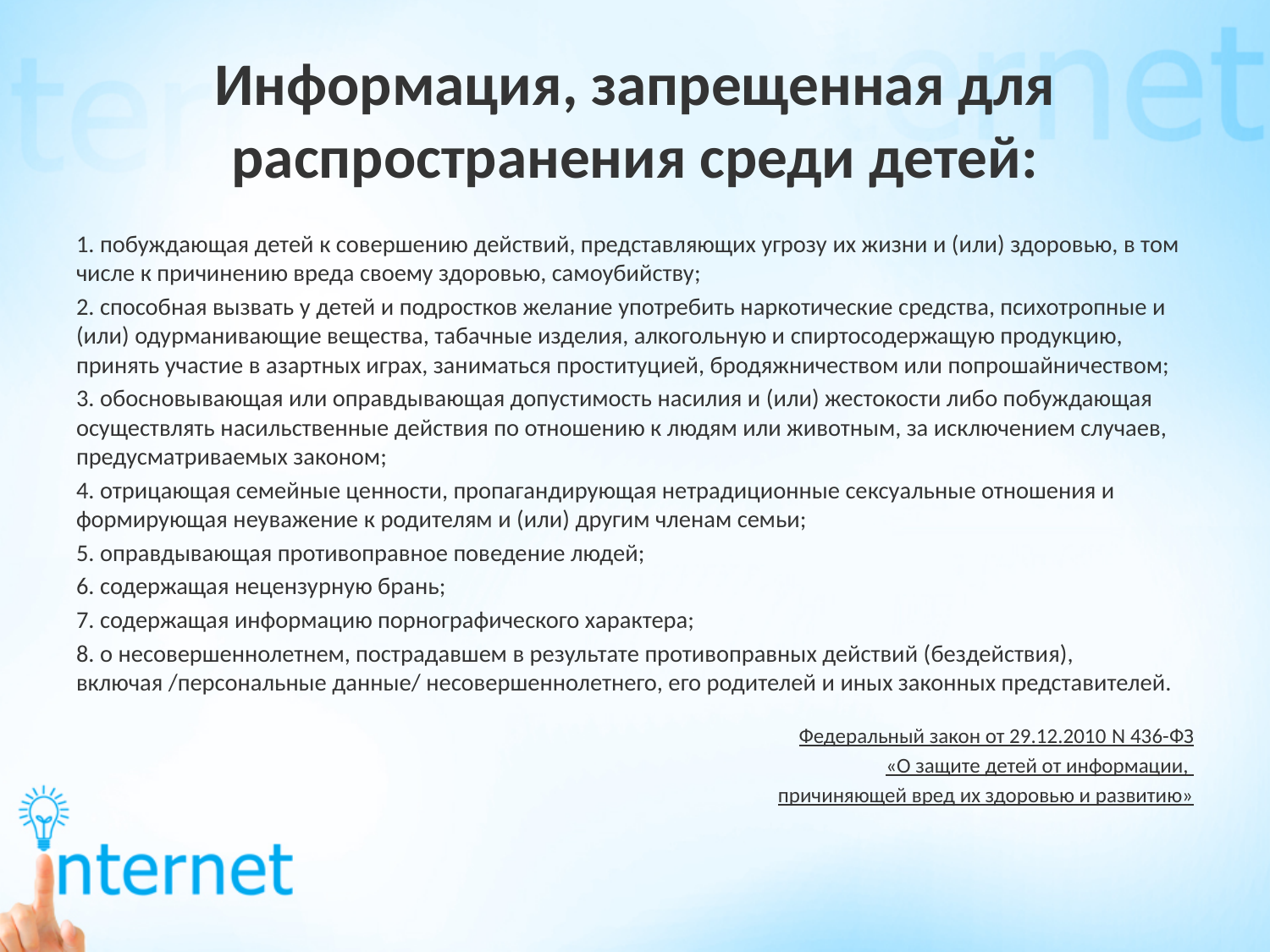

# Информация, запрещенная для распространения среди детей:
1. побуждающая детей к совершению действий, представляющих угрозу их жизни и (или) здоровью, в том числе к причинению вреда своему здоровью, самоубийству;
2. способная вызвать у детей и подростков желание употребить наркотические средства, психотропные и (или) одурманивающие вещества, табачные изделия, алкогольную и спиртосодержащую продукцию, принять участие в азартных играх, заниматься проституцией, бродяжничеством или попрошайничеством;
3. обосновывающая или оправдывающая допустимость насилия и (или) жестокости либо побуждающая осуществлять насильственные действия по отношению к людям или животным, за исключением случаев, предусматриваемых законом;
4. отрицающая семейные ценности, пропагандирующая нетрадиционные сексуальные отношения и формирующая неуважение к родителям и (или) другим членам семьи;
5. оправдывающая противоправное поведение людей;
6. содержащая нецензурную брань;
7. содержащая информацию порнографического характера;
8. о несовершеннолетнем, пострадавшем в результате противоправных действий (бездействия), включая /персональные данные/ несовершеннолетнего, его родителей и иных законных представителей.

Федеральный закон от 29.12.2010 N 436-ФЗ
«О защите детей от информации,
причиняющей вред их здоровью и развитию»